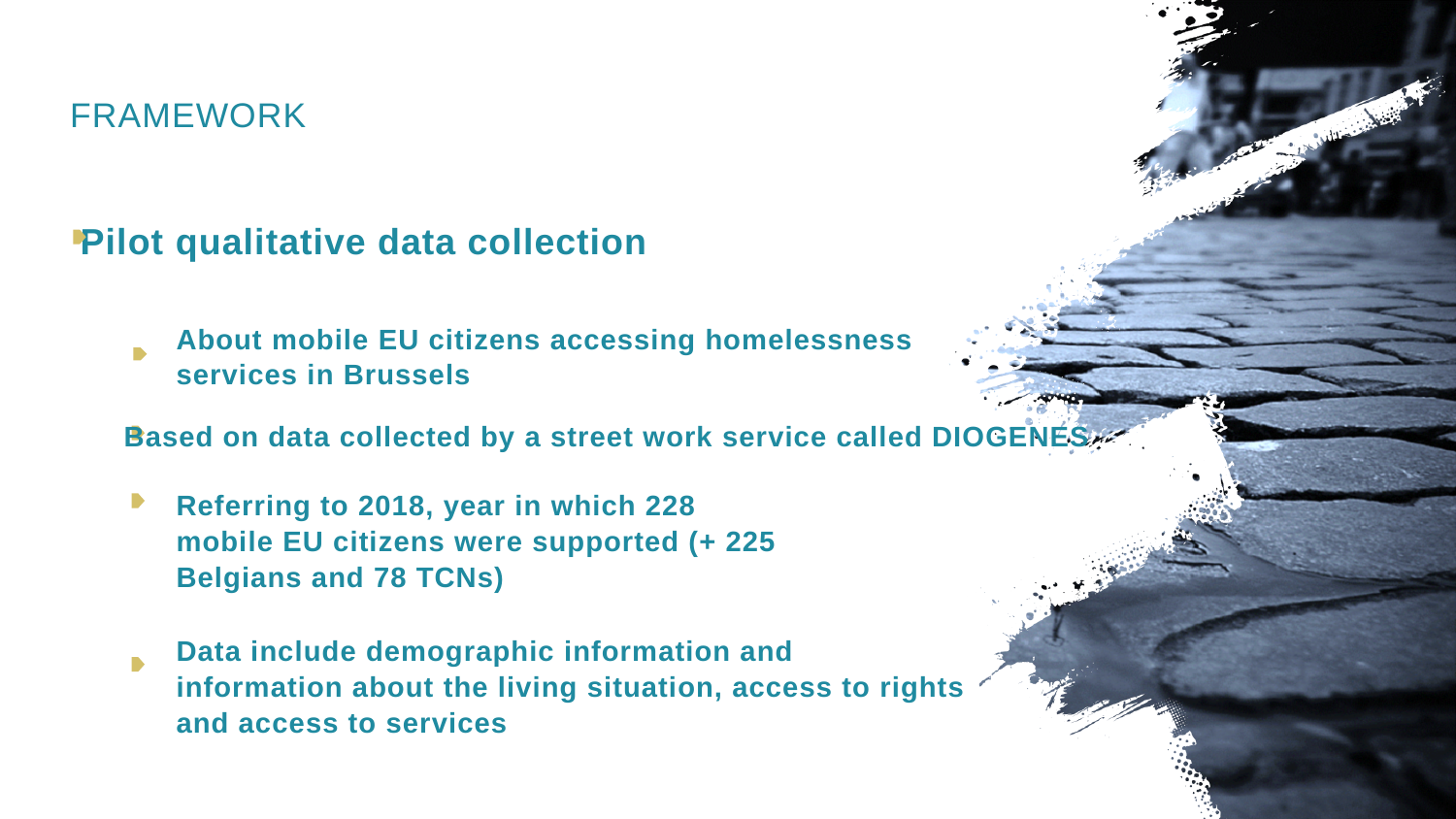

framework
Pilot qualitative data collection

About mobile EU citizens accessing homelessness services in Brussels

Based on data collected by a street work service called DIOGENES

Referring to 2018, year in which 228 mobile EU citizens were supported (+ 225 Belgians and 78 TCNs)

Data include demographic information and information about the living situation, access to rights and access to services